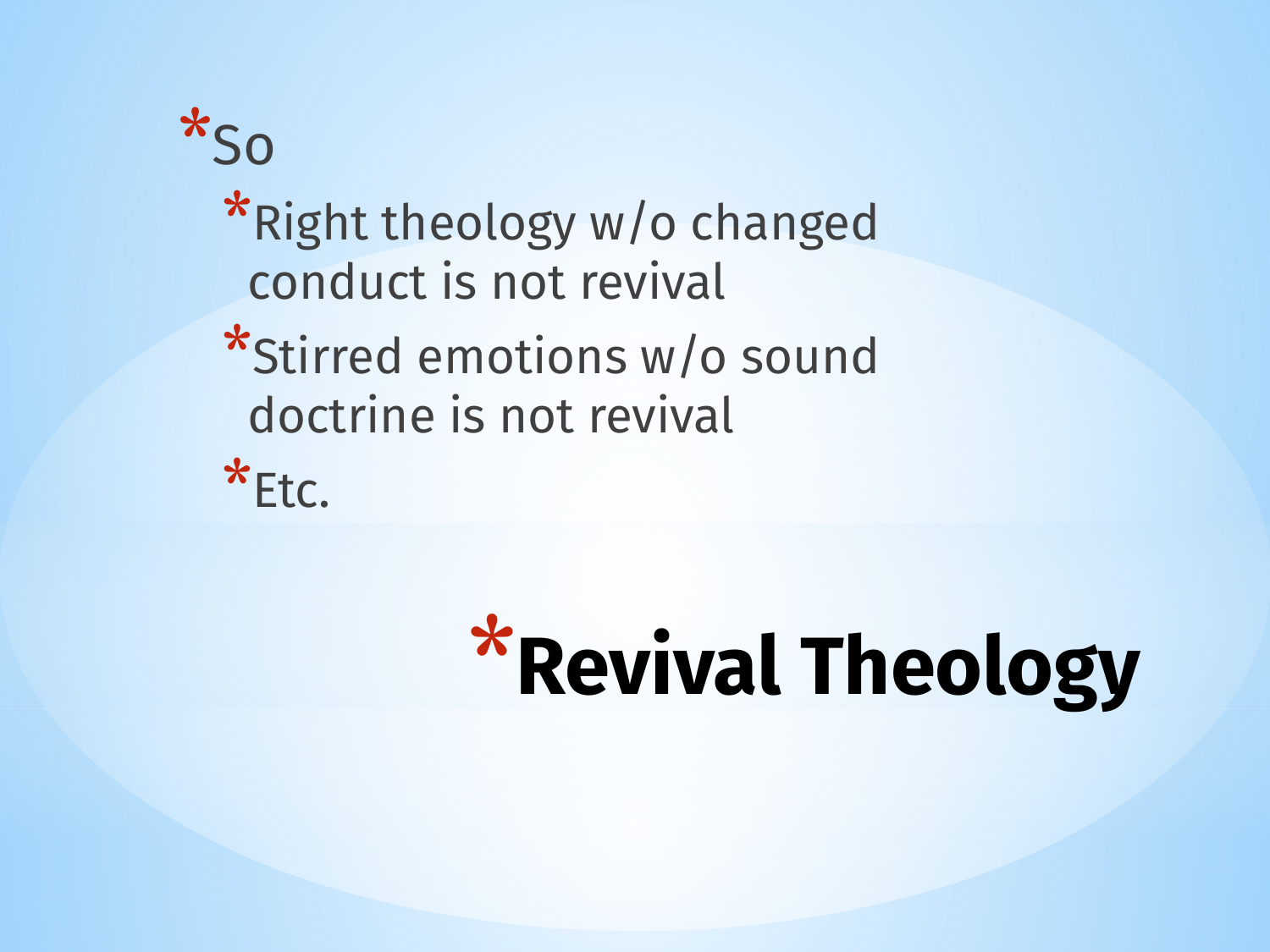

So
Right theology w/o changed conduct is not revival
Stirred emotions w/o sound doctrine is not revival
Etc.

# Revival Theology